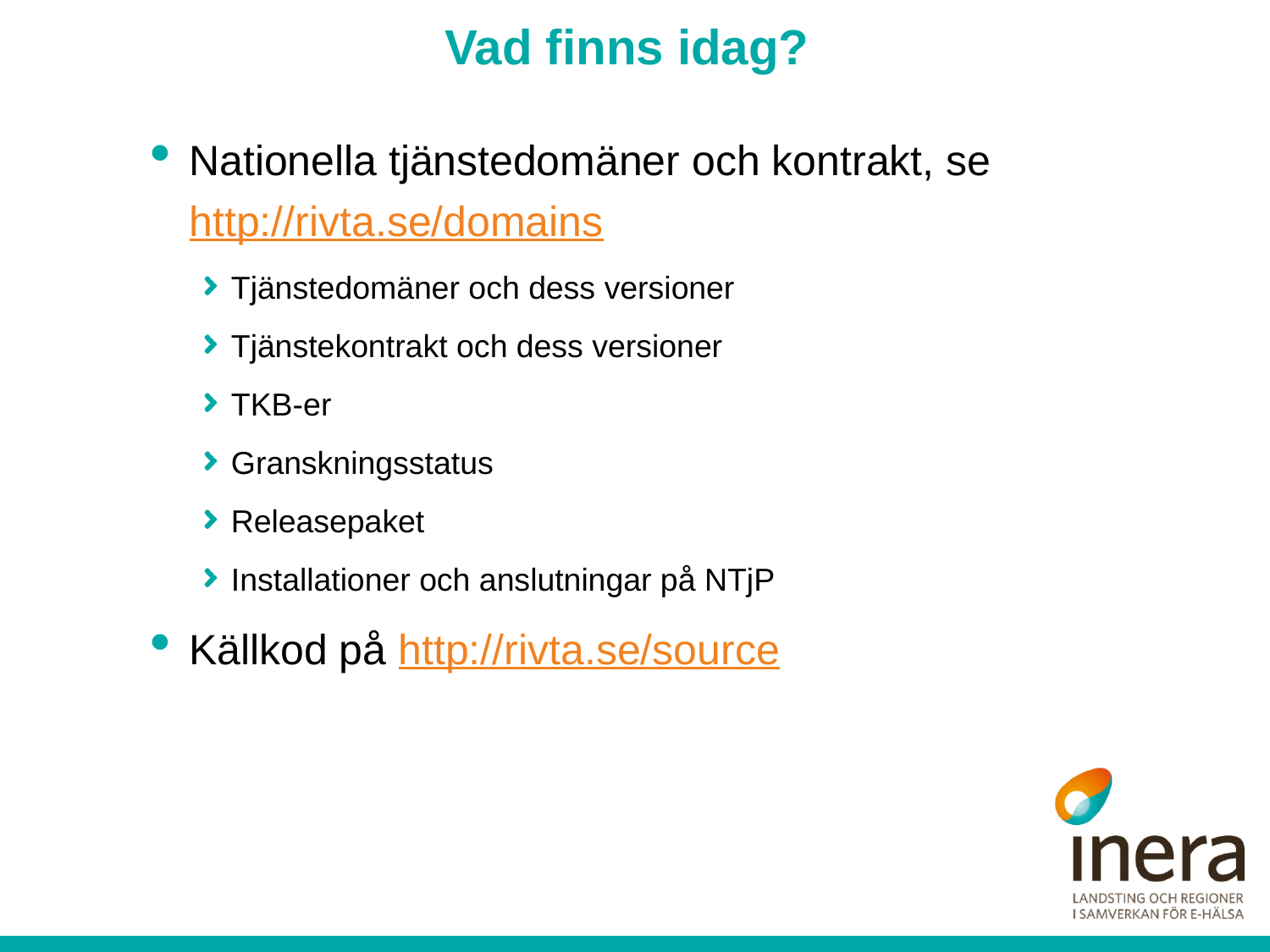

# Vad finns idag?
Nationella tjänstedomäner och kontrakt, se http://rivta.se/domains
Tjänstedomäner och dess versioner
Tjänstekontrakt och dess versioner
TKB-er
Granskningsstatus
Releasepaket
Installationer och anslutningar på NTjP
Källkod på http://rivta.se/source